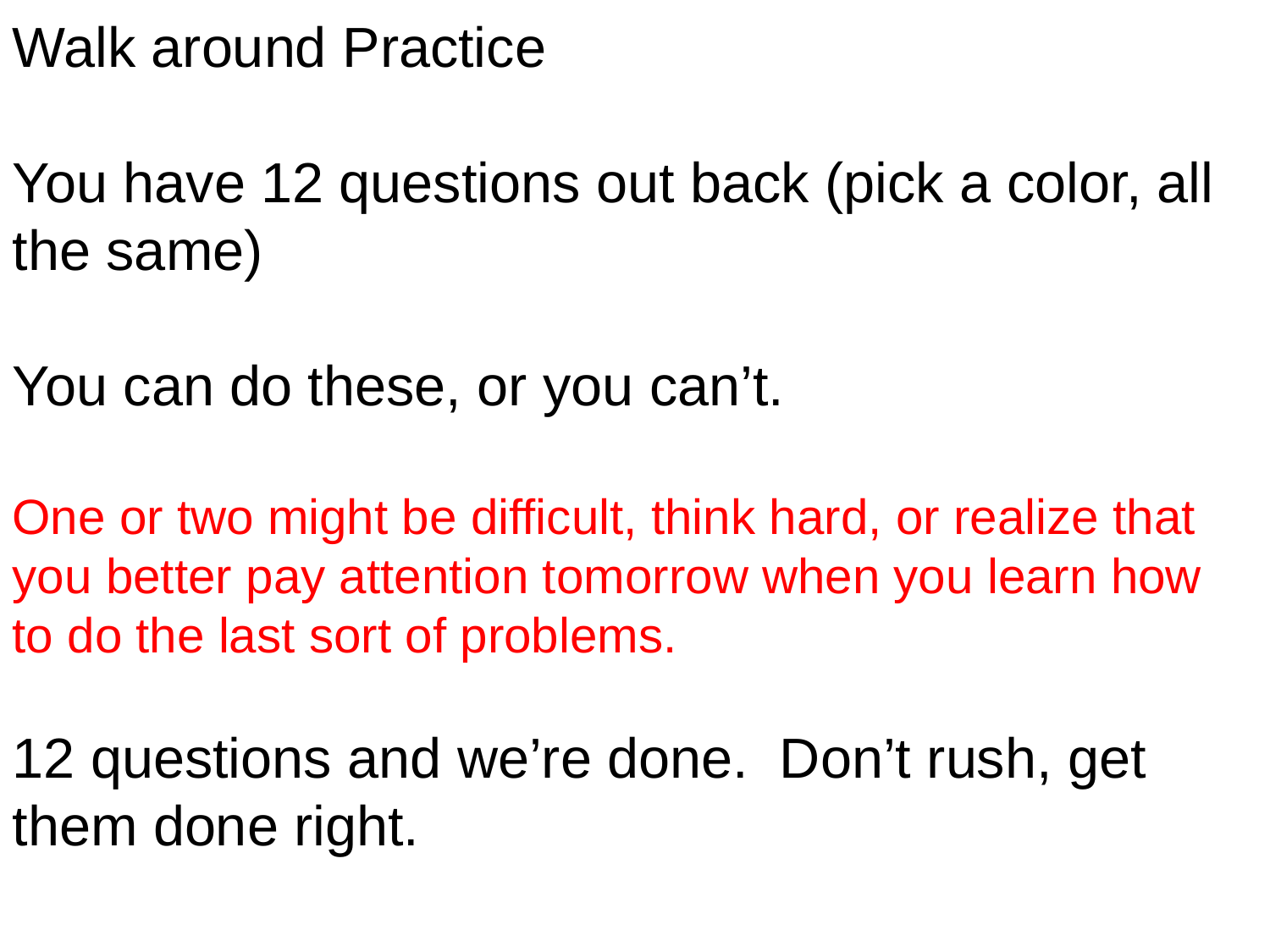

Walk around Practice

You have 12 questions out back (pick a color, all the same)

You can do these, or you can’t.

One or two might be difficult, think hard, or realize that you better pay attention tomorrow when you learn how to do the last sort of problems.

12 questions and we’re done.  Don’t rush, get them done right.